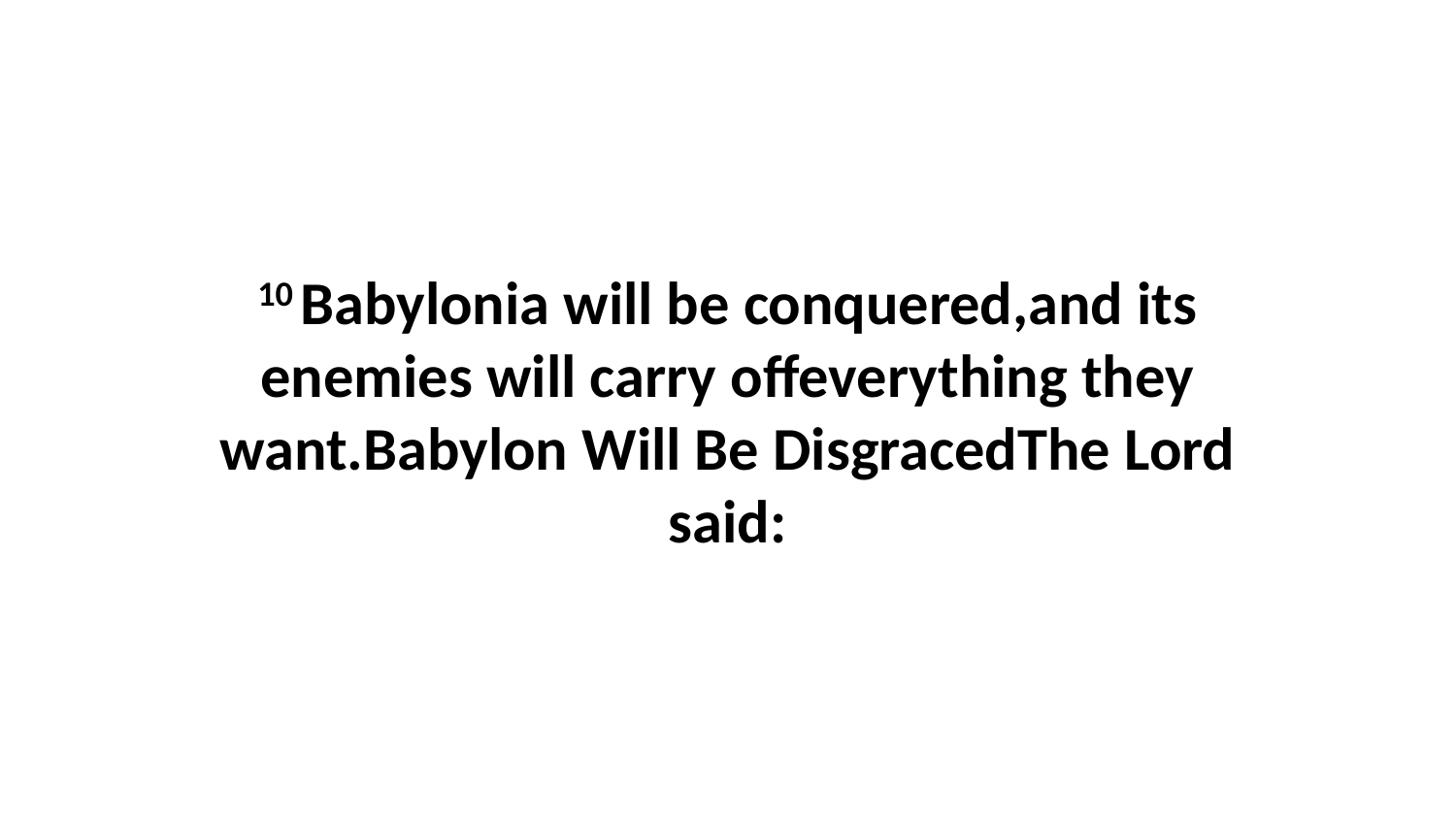

10 Babylonia will be conquered,and its enemies will carry offeverything they want.Babylon Will Be DisgracedThe Lord said: